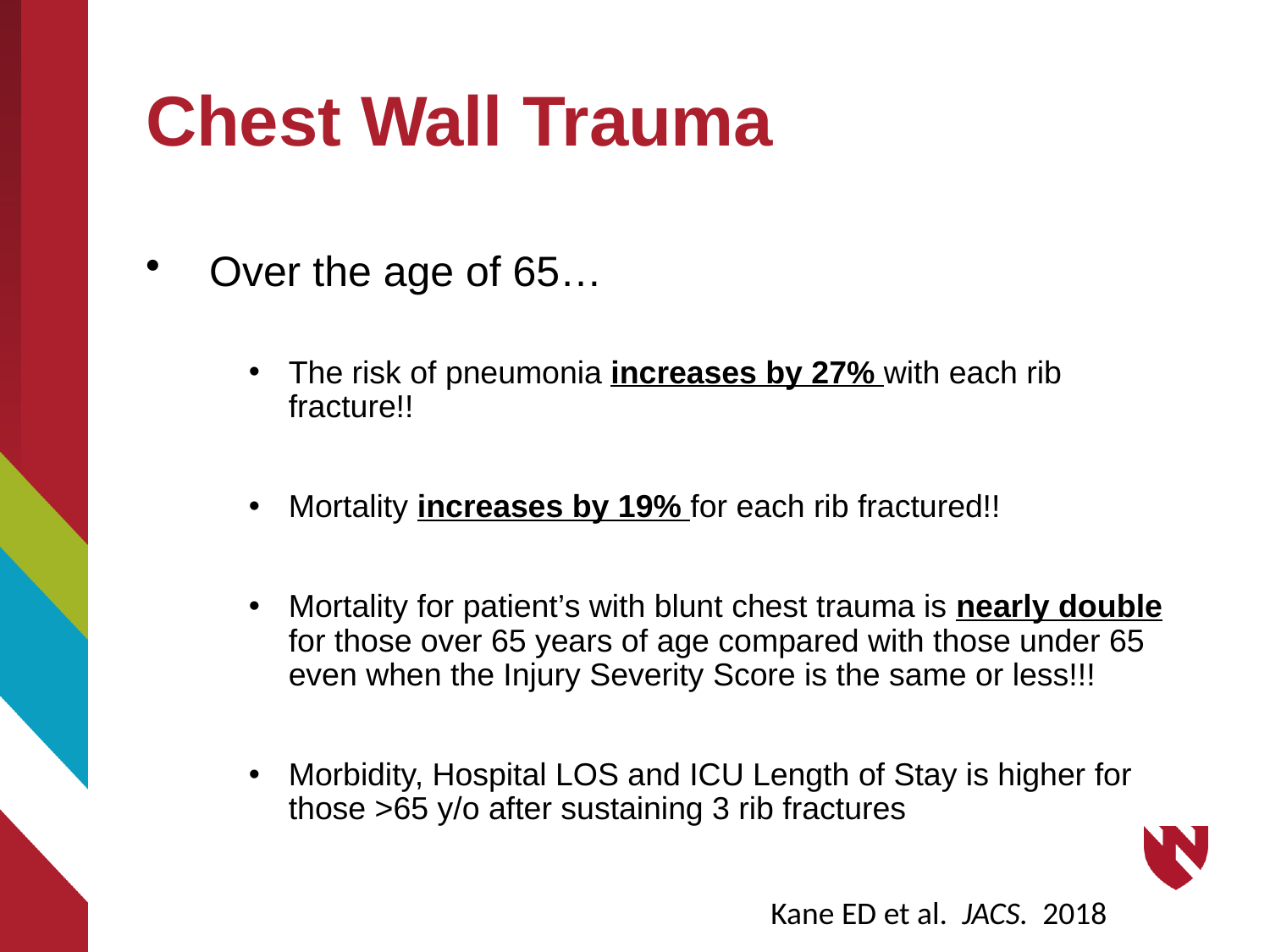

# Chest Wall Trauma
Over the age of 65…

The risk of pneumonia increases by 27% with each rib fracture!!

Mortality increases by 19% for each rib fractured!!

Mortality for patient’s with blunt chest trauma is nearly double for those over 65 years of age compared with those under 65 even when the Injury Severity Score is the same or less!!!

Morbidity, Hospital LOS and ICU Length of Stay is higher for those >65 y/o after sustaining 3 rib fractures

Kane ED et al.  JACS.  2018